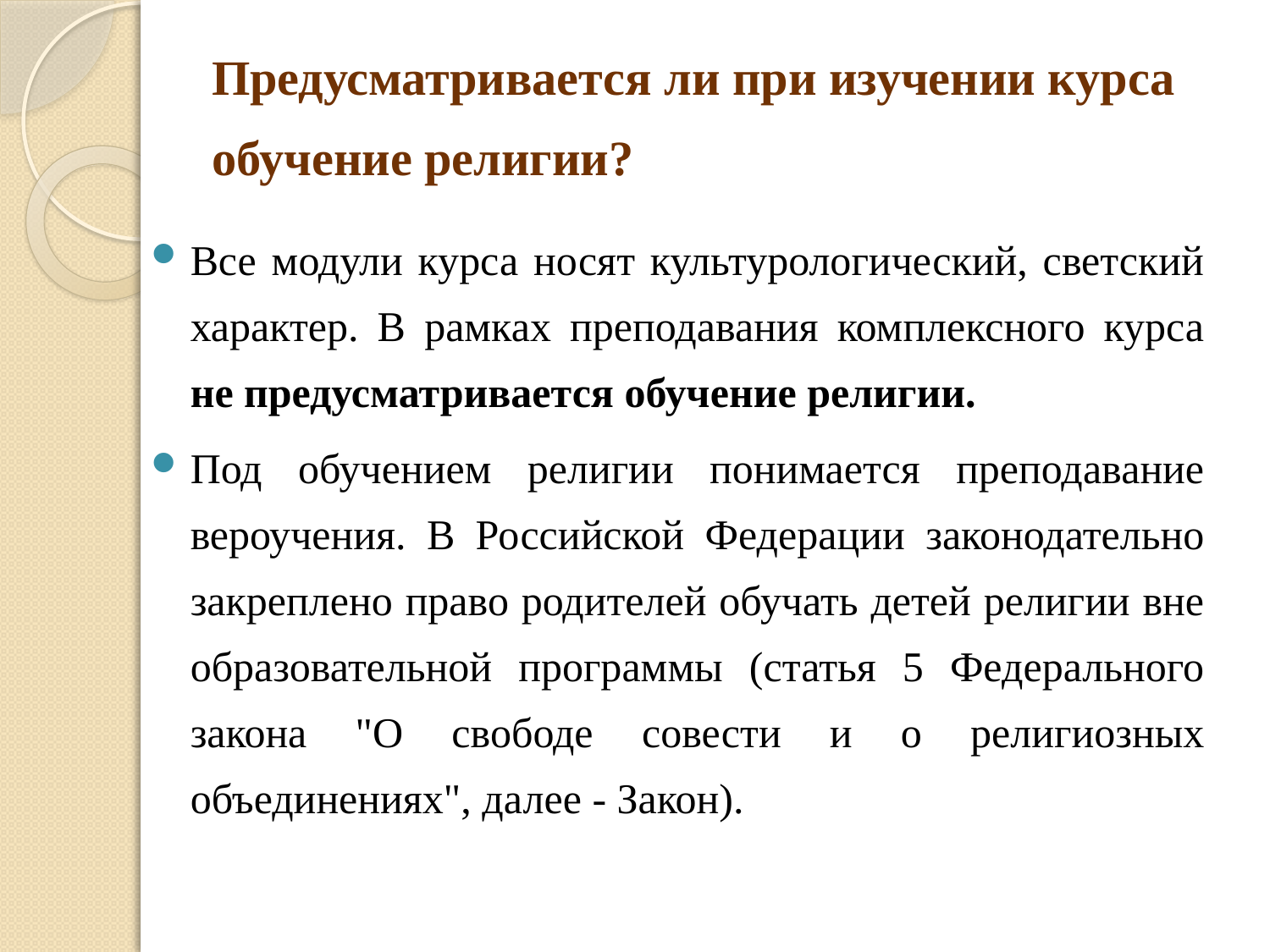

# Предусматривается ли при изучении курса обучение религии?
Все модули курса носят культурологический, светский характер. В рамках преподавания комплексного курса не предусматривается обучение религии.
Под обучением религии понимается преподавание вероучения. В Российской Федерации законодательно закреплено право родителей обучать детей религии вне образовательной программы (статья 5 Федерального закона "О свободе совести и о религиозных объединениях", далее - Закон).